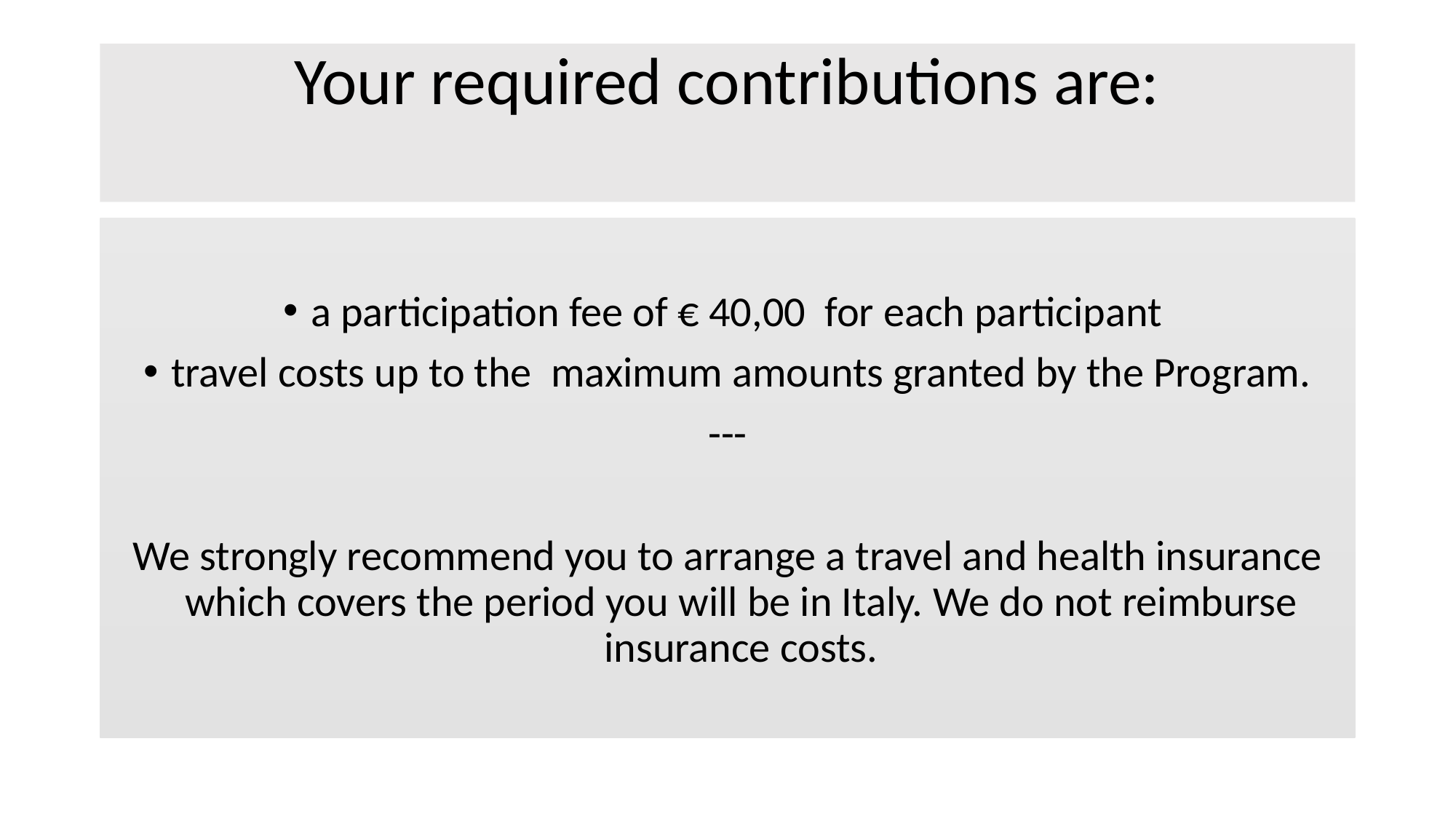

# Your required contributions are:

a participation fee of € 40,00  for each participant
travel costs up to the  maximum amounts granted by the Program.
---

We strongly recommend you to arrange a travel and health insurance which covers the period you will be in Italy. We do not reimburse insurance costs.